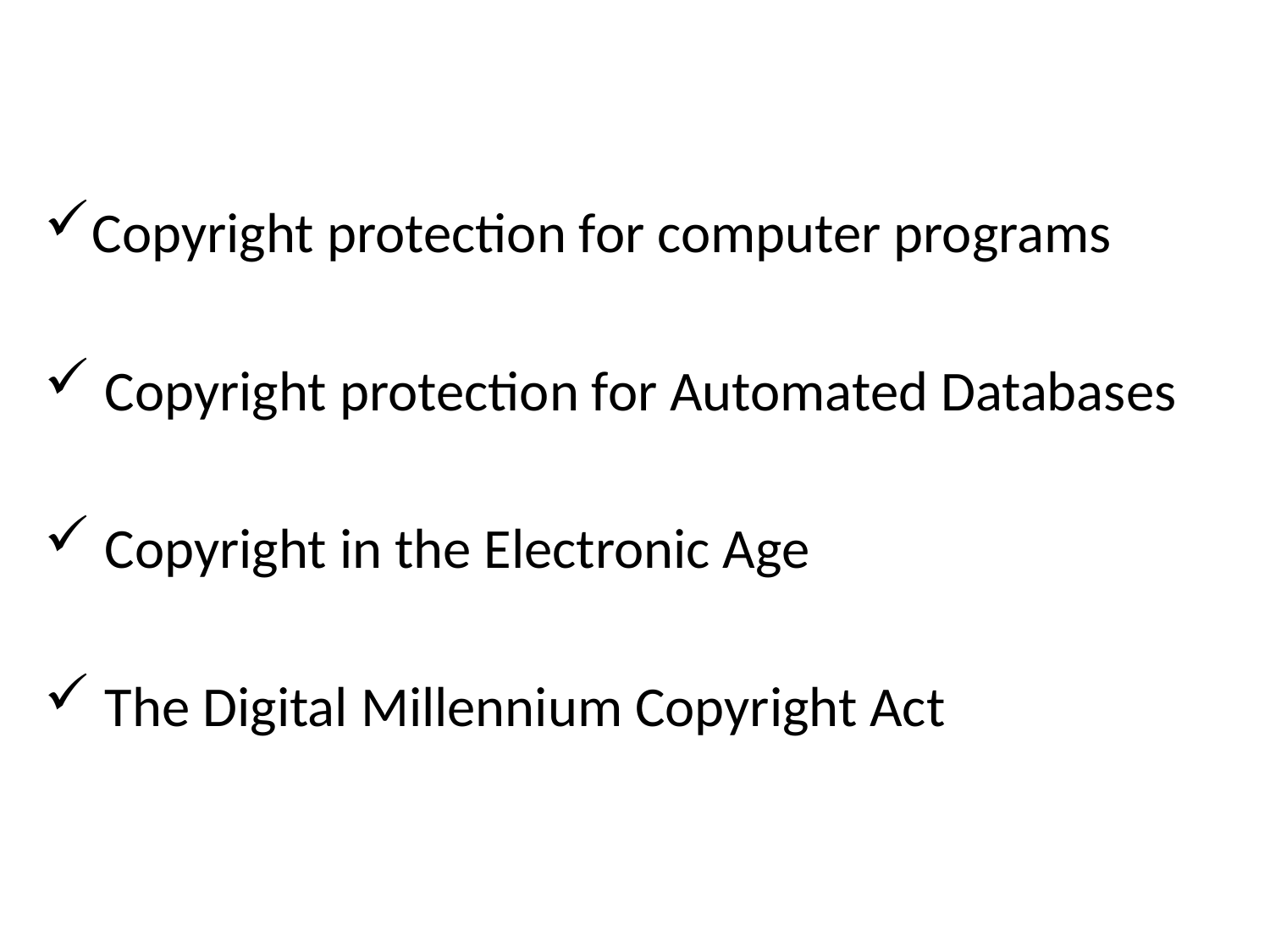

Copyright protection for computer programs

 Copyright protection for Automated Databases

 Copyright in the Electronic Age

 The Digital Millennium Copyright Act